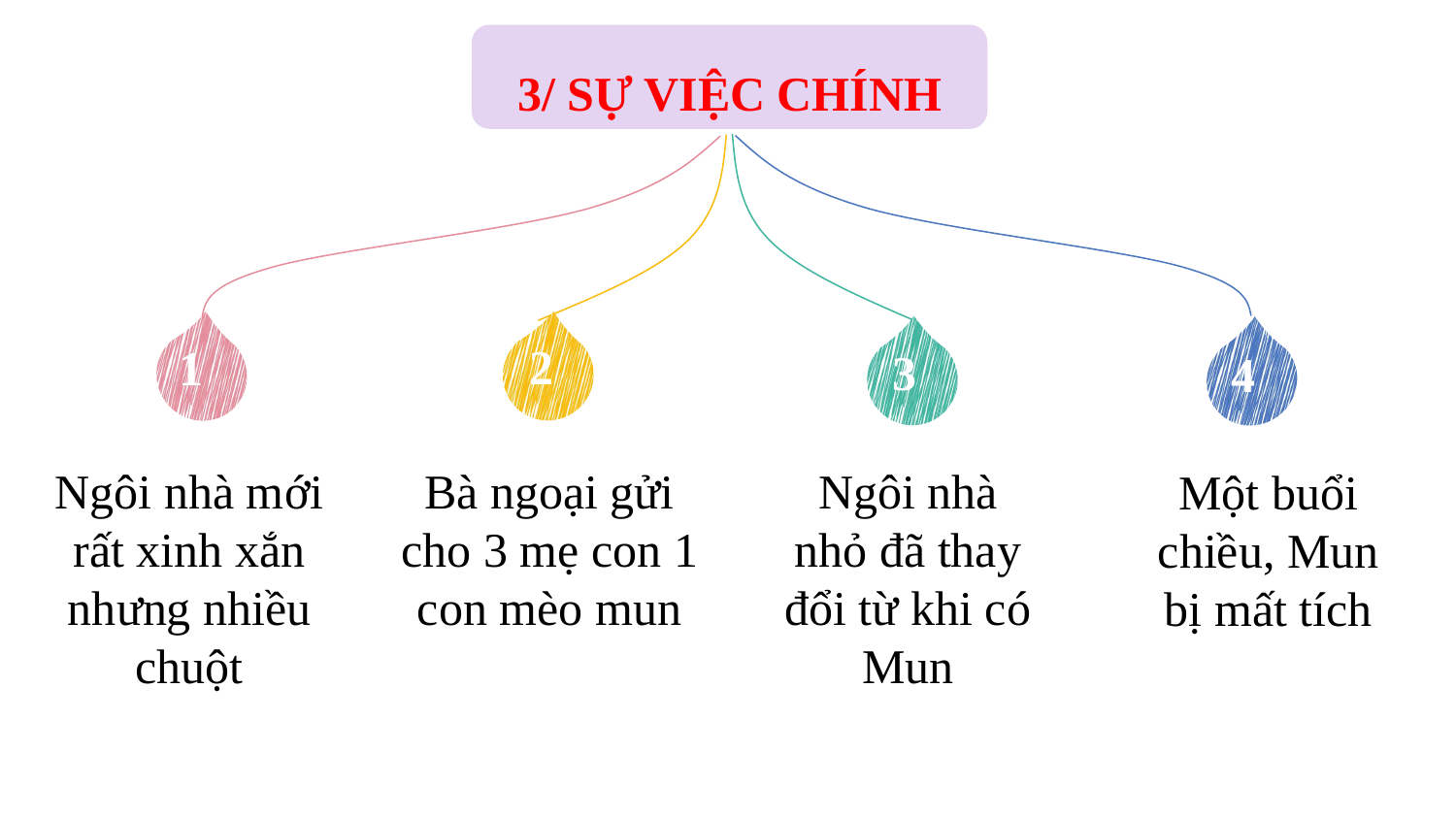

3/ SỰ VIỆC CHÍNH

3

2

4

1
Ngôi nhà mới rất xinh xắn nhưng nhiều chuột
Bà ngoại gửi cho 3 mẹ con 1 con mèo mun
Ngôi nhà nhỏ đã thay đổi từ khi có Mun
Một buổi chiều, Mun bị mất tích